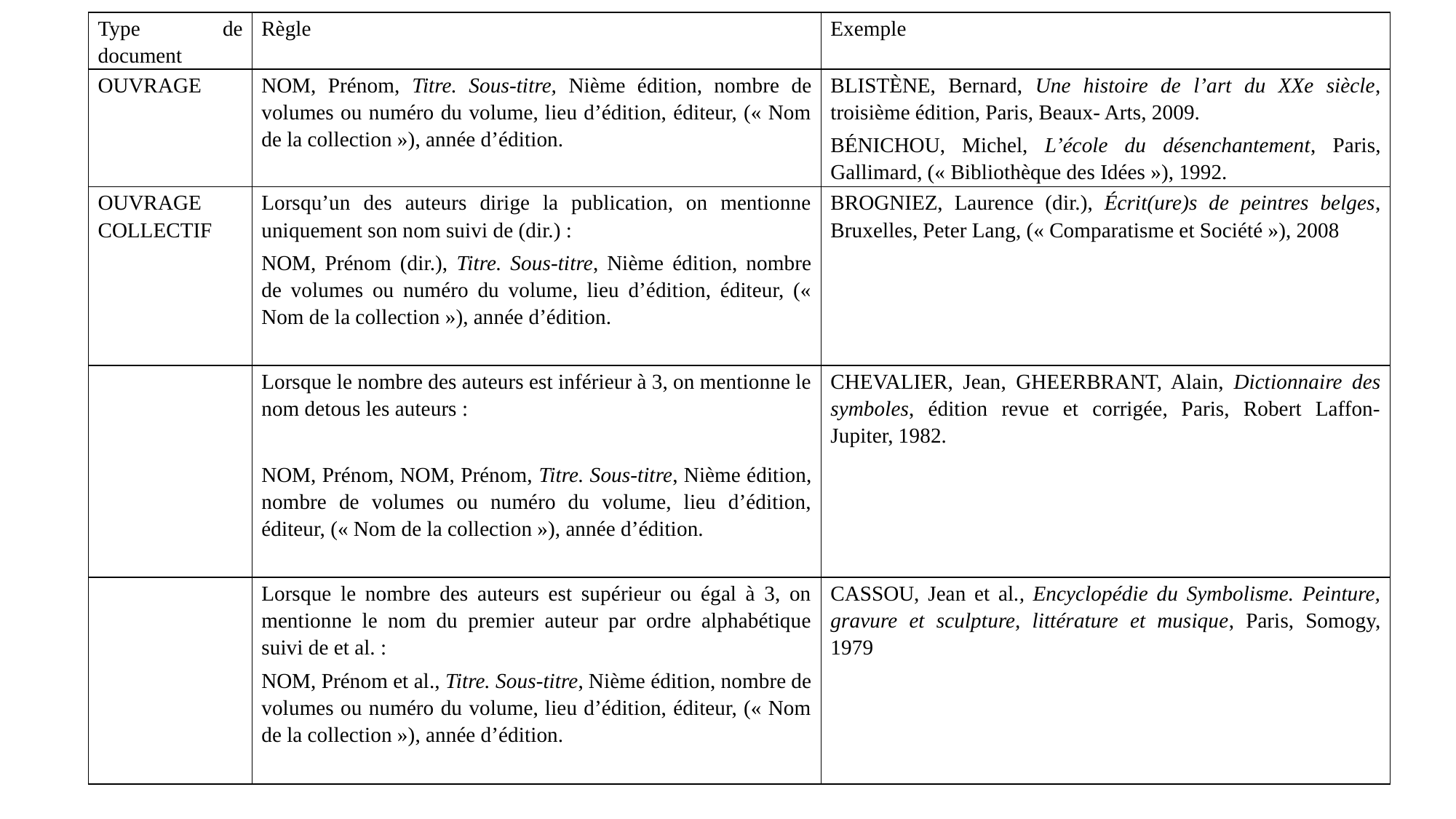

| Type de document | Règle | Exemple |
| --- | --- | --- |
| OUVRAGE | NOM, Prénom, Titre. Sous-titre, Nième édition, nombre de volumes ou numéro du volume, lieu d’édition, éditeur, (« Nom de la collection »), année d’édition. | BLISTÈNE, Bernard, Une histoire de l’art du XXe siècle, troisième édition, Paris, Beaux- Arts, 2009. BÉNICHOU, Michel, L’école du désenchantement, Paris, Gallimard, (« Bibliothèque des Idées »), 1992. |
| OUVRAGE COLLECTIF | Lorsqu’un des auteurs dirige la publication, on mentionne uniquement son nom suivi de (dir.) : NOM, Prénom (dir.), Titre. Sous-titre, Nième édition, nombre de volumes ou numéro du volume, lieu d’édition, éditeur, (« Nom de la collection »), année d’édition. | BROGNIEZ, Laurence (dir.), Écrit(ure)s de peintres belges, Bruxelles, Peter Lang, (« Comparatisme et Société »), 2008 |
|  | Lorsque le nombre des auteurs est inférieur à 3, on mentionne le nom detous les auteurs :   NOM, Prénom, NOM, Prénom, Titre. Sous-titre, Nième édition, nombre de volumes ou numéro du volume, lieu d’édition, éditeur, (« Nom de la collection »), année d’édition. | CHEVALIER, Jean, GHEERBRANT, Alain, Dictionnaire des symboles, édition revue et corrigée, Paris, Robert Laffon-Jupiter, 1982. |
|  | Lorsque le nombre des auteurs est supérieur ou égal à 3, on mentionne le nom du premier auteur par ordre alphabétique suivi de et al. : NOM, Prénom et al., Titre. Sous-titre, Nième édition, nombre de volumes ou numéro du volume, lieu d’édition, éditeur, (« Nom de la collection »), année d’édition. | CASSOU, Jean et al., Encyclopédie du Symbolisme. Peinture, gravure et sculpture, littérature et musique, Paris, Somogy, 1979 |